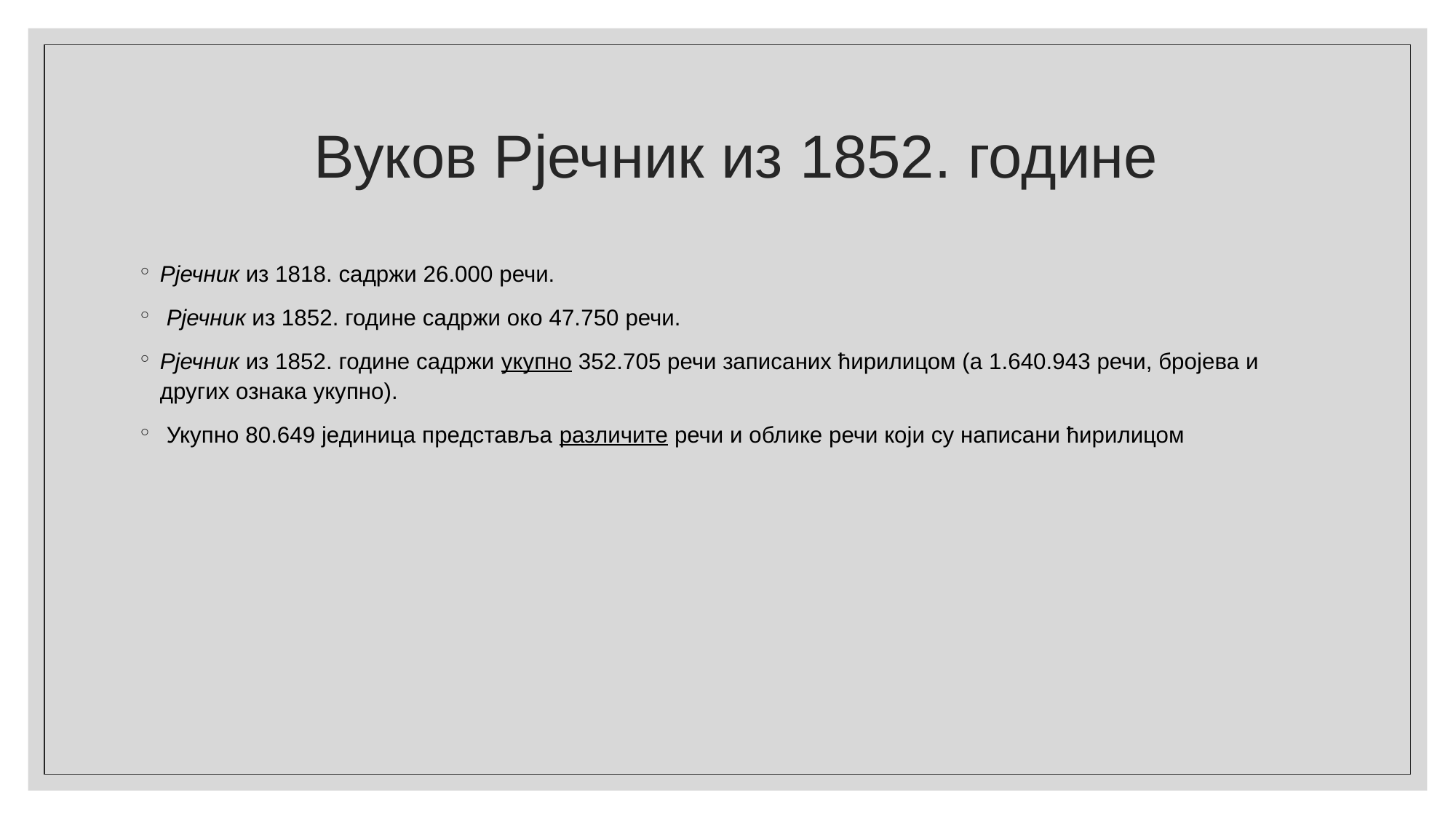

# Вуков Рјечник из 1852. године
Рјечник из 1818. садржи 26.000 речи.
 Рјечник из 1852. године садржи око 47.750 речи.
Рјечник из 1852. године садржи укупно 352.705 речи записаних ћирилицом (а 1.640.943 речи, бројева и других ознака укупно).
 Укупно 80.649 јединица представља различите речи и облике речи који су написани ћирилицом